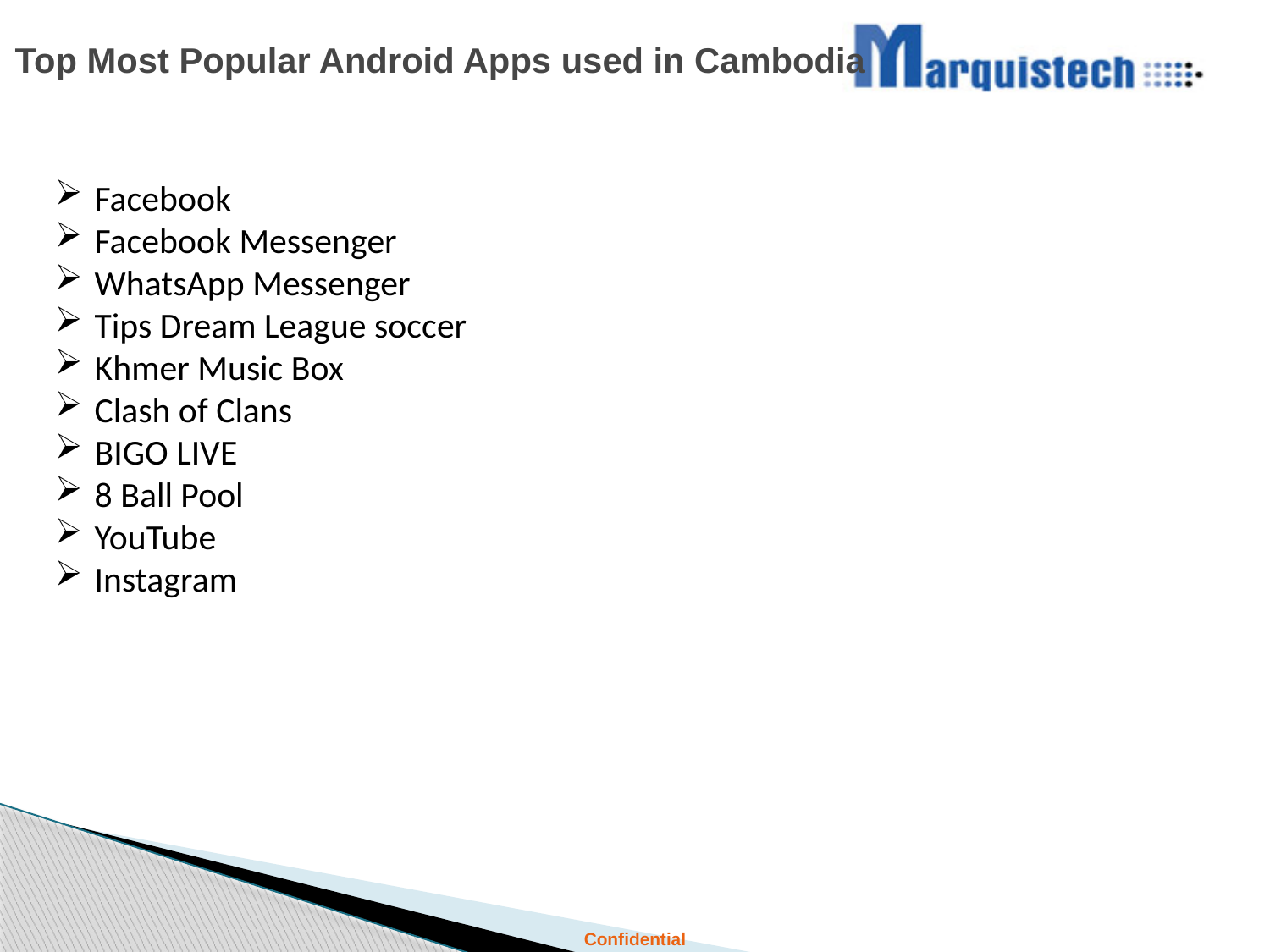

# Top Most Popular Android Apps used in Cambodia
Facebook
Facebook Messenger
WhatsApp Messenger
Tips Dream League soccer
Khmer Music Box
Clash of Clans
BIGO LIVE
8 Ball Pool
YouTube
Instagram